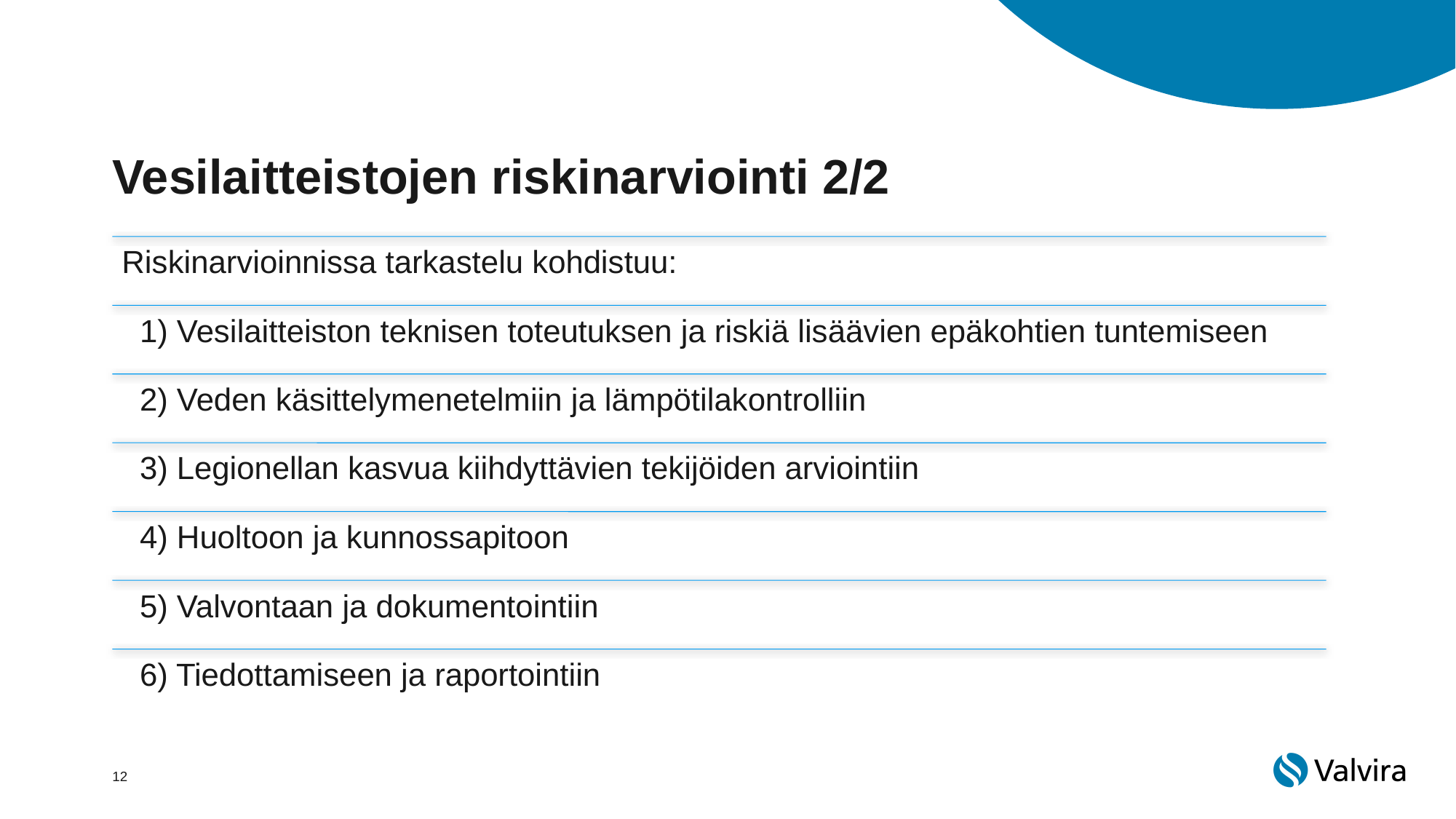

# Vesilaitteistojen riskinarviointi 2/2
Riskinarvioinnissa tarkastelu kohdistuu:
  1) Vesilaitteiston teknisen toteutuksen ja riskiä lisäävien epäkohtien tuntemiseen
  2) Veden käsittelymenetelmiin ja lämpötilakontrolliin
  3) Legionellan kasvua kiihdyttävien tekijöiden arviointiin
  4) Huoltoon ja kunnossapitoon
  5) Valvontaan ja dokumentointiin
  6) Tiedottamiseen ja raportointiin
12